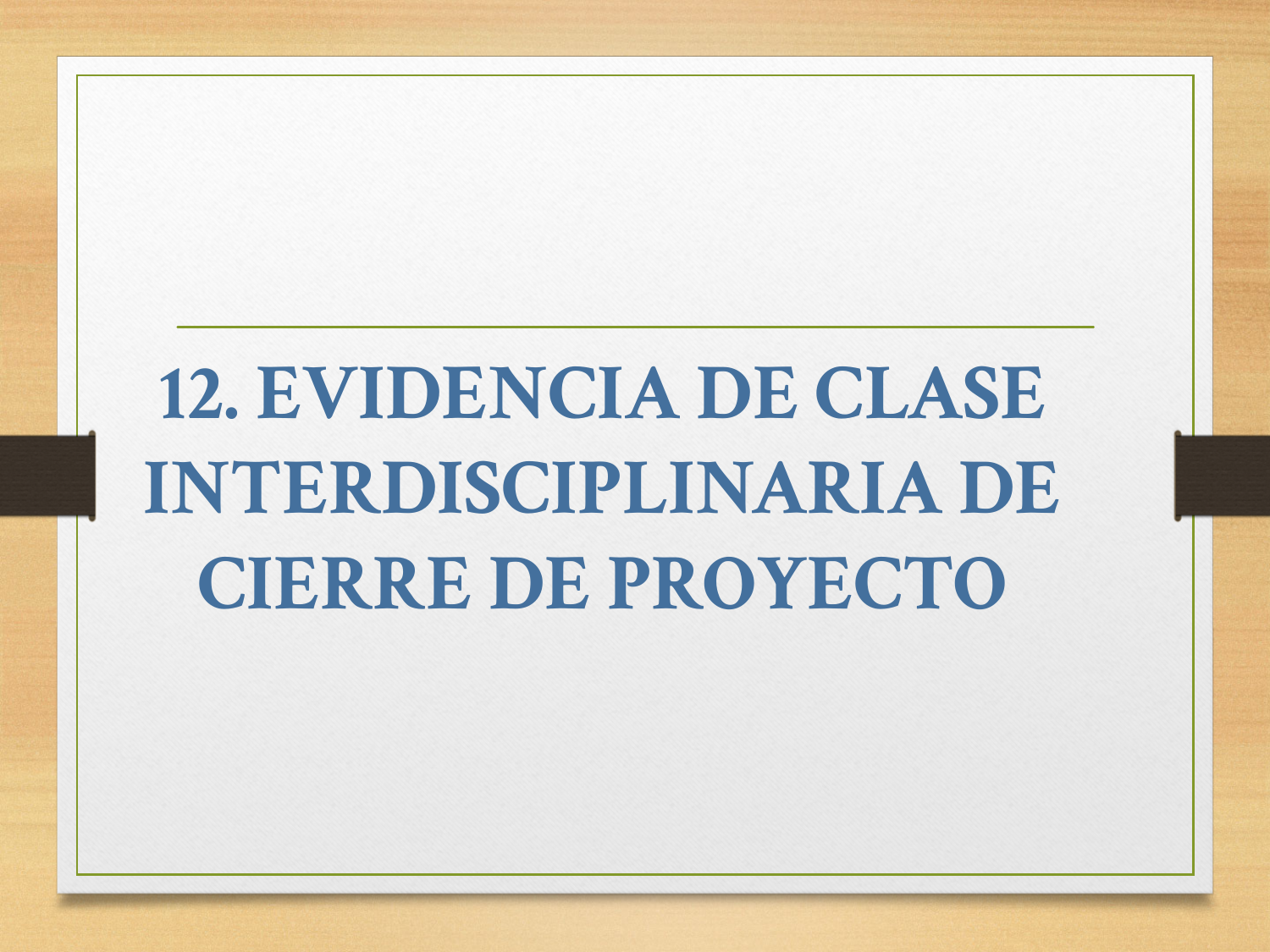

# 12. EVIDENCIA DE CLASE INTERDISCIPLINARIA DE CIERRE DE PROYECTO